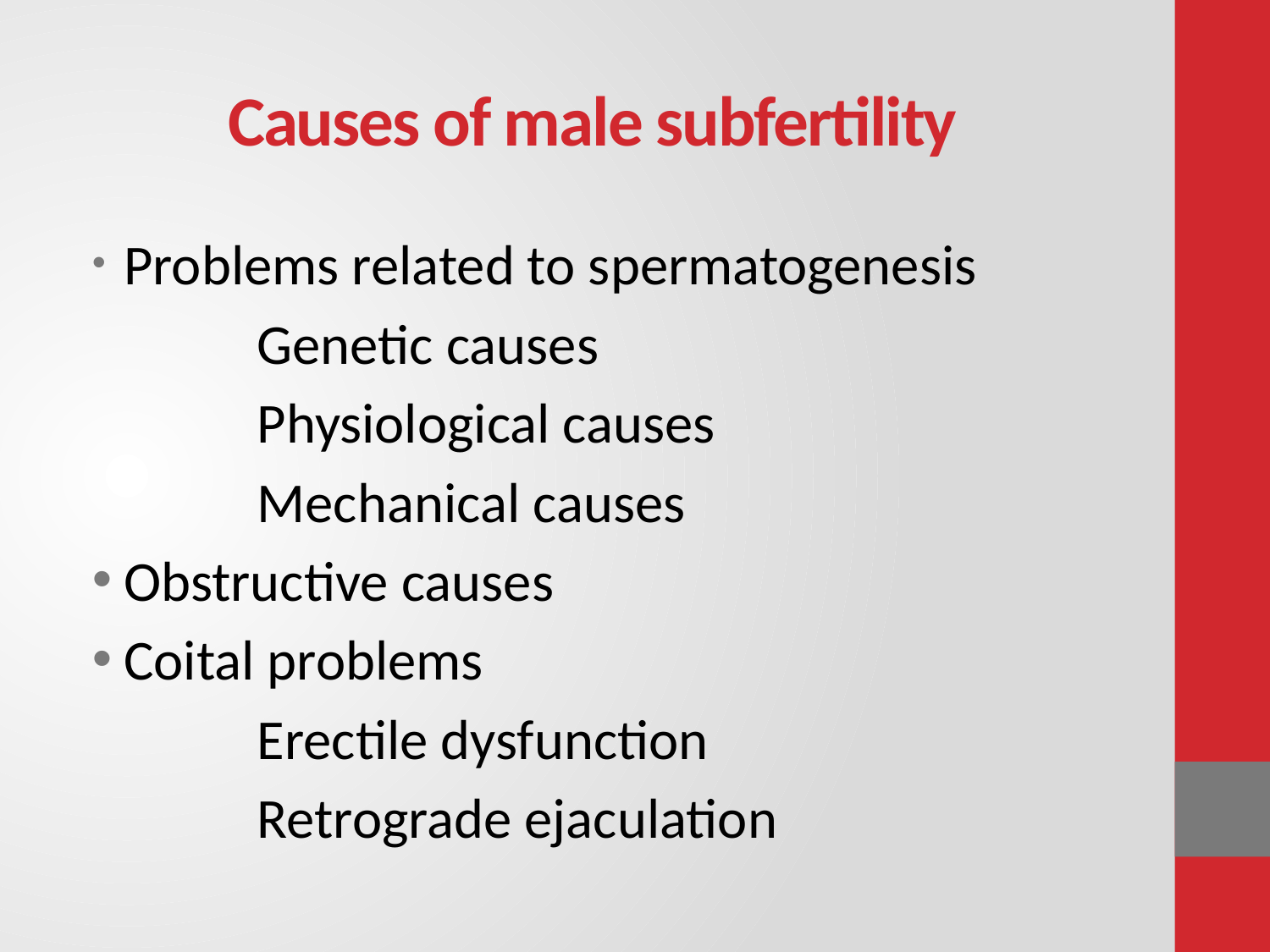

# Causes of male subfertility
﻿Problems related to spermatogenesis
             Genetic causes
             Physiological causes
             Mechanical causes
Obstructive causes
Coital problems
             Erectile dysfunction
             Retrograde ejaculation